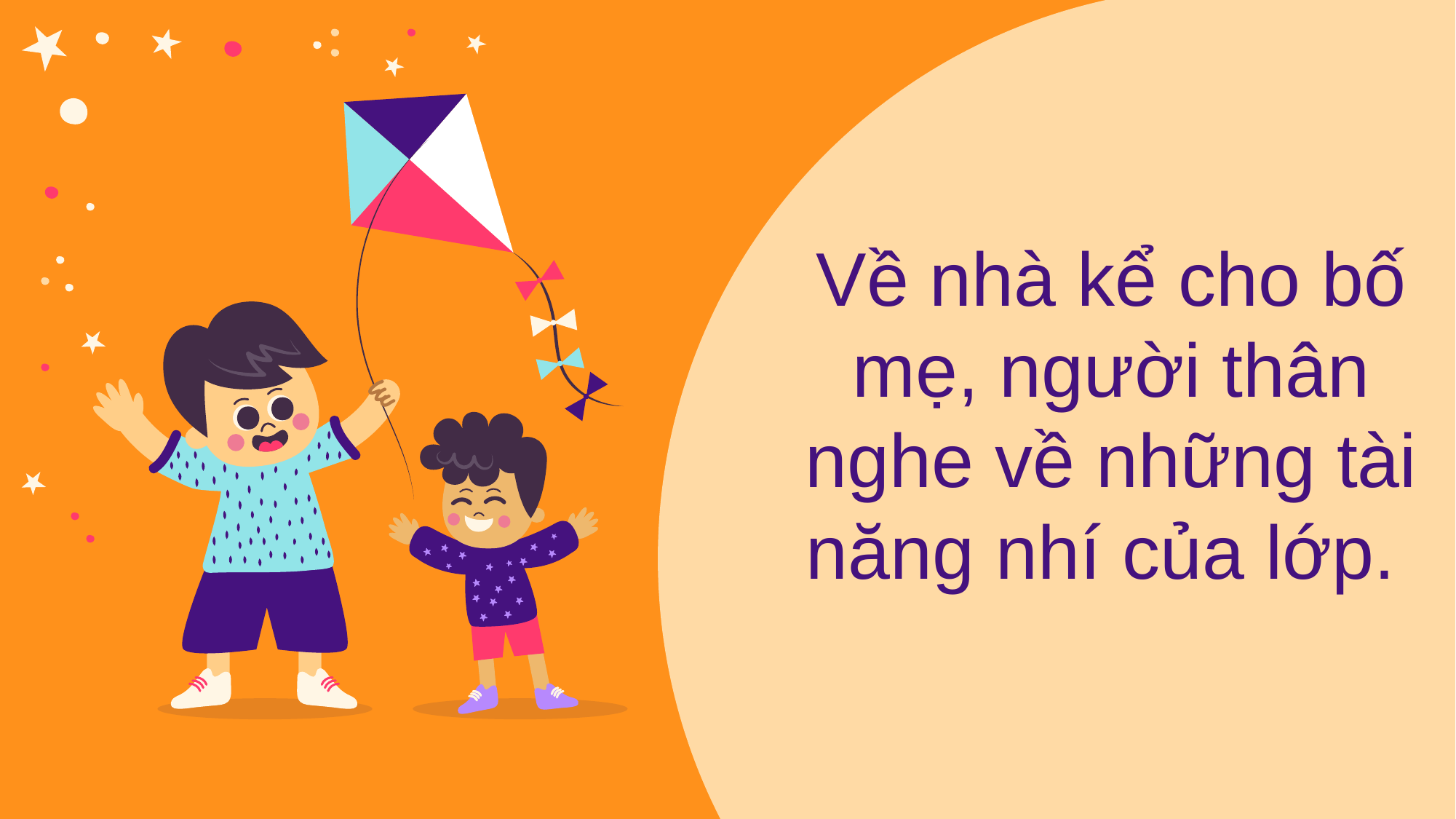

Về nhà kể cho bố mẹ, người thân nghe về những tài năng nhí của lớp.